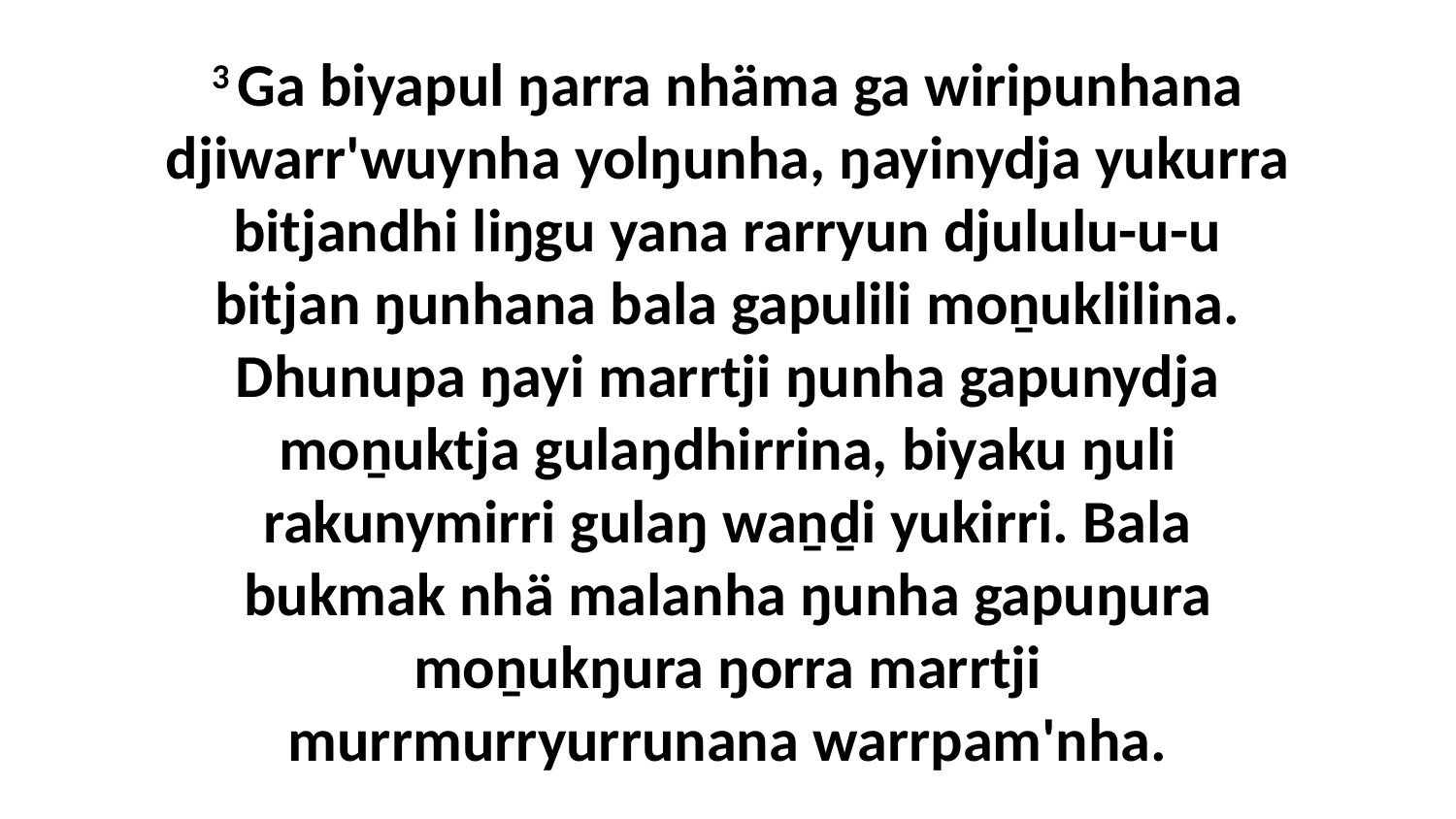

3 Ga biyapul ŋarra nhäma ga wiripunhana djiwarr'wuynha yolŋunha, ŋayinydja yukurra bitjandhi liŋgu yana rarryun djululu-u-u bitjan ŋunhana bala gapulili moṉuklilina. Dhunupa ŋayi marrtji ŋunha gapunydja moṉuktja gulaŋdhirrina, biyaku ŋuli rakunymirri gulaŋ waṉḏi yukirri. Bala bukmak nhä malanha ŋunha gapuŋura moṉukŋura ŋorra marrtji murrmurryurrunana warrpam'nha.